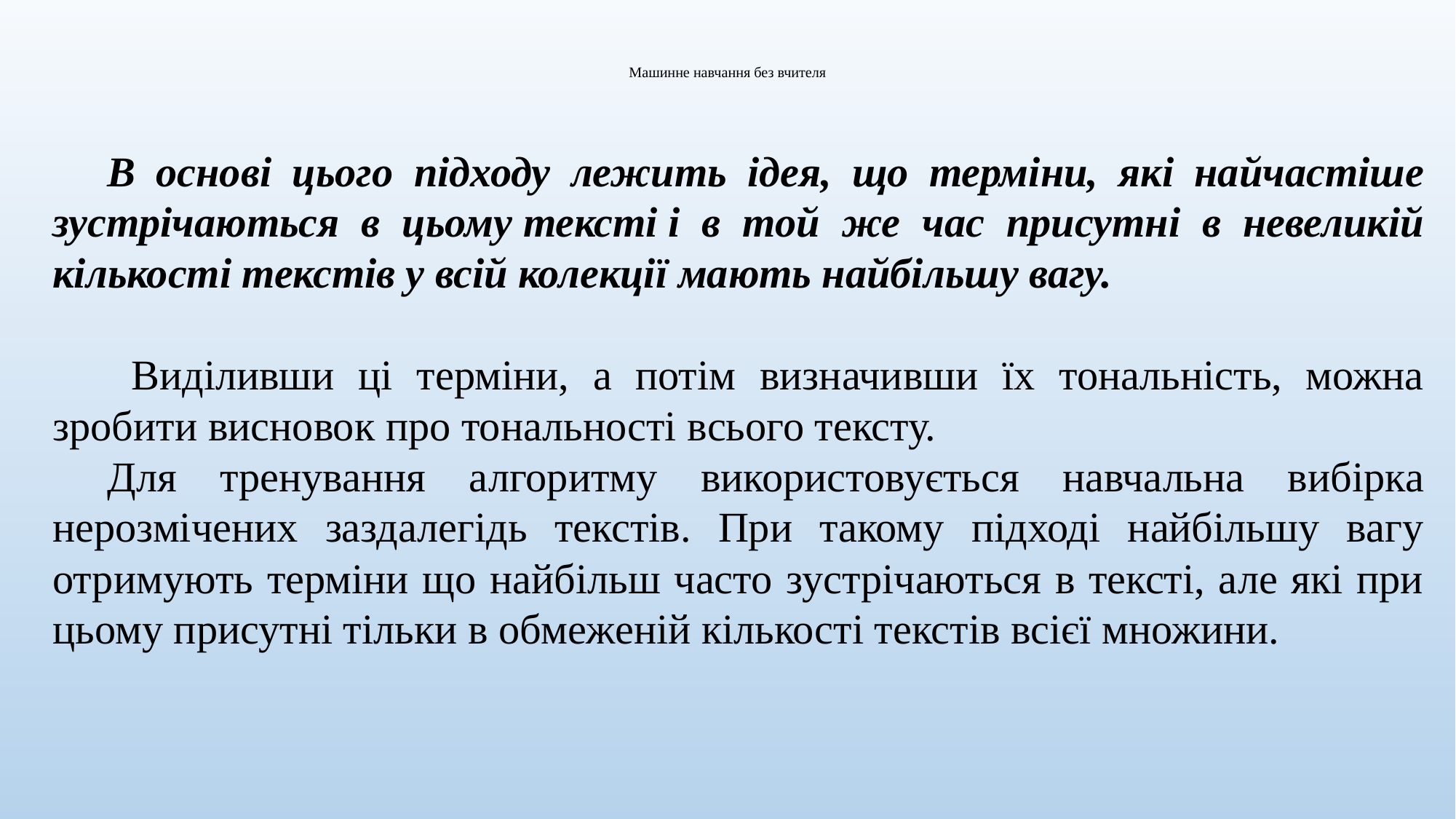

# Машинне навчання без вчителя
В основі цього підходу лежить ідея, що терміни, які найчастіше зустрічаються в цьому тексті і в той же час присутні в невеликій кількості текстів у всій колекції мають найбільшу вагу.

 Виділивши ці терміни, а потім визначивши їх тональність, можна зробити висновок про тональності всього тексту.
Для тренування алгоритму використовується навчальна вибірка нерозмічених заздалегідь текстів. При такому підході найбільшу вагу отримують терміни що найбільш часто зустрічаються в тексті, але які при цьому присутні тільки в обмеженій кількості текстів всієї множини.